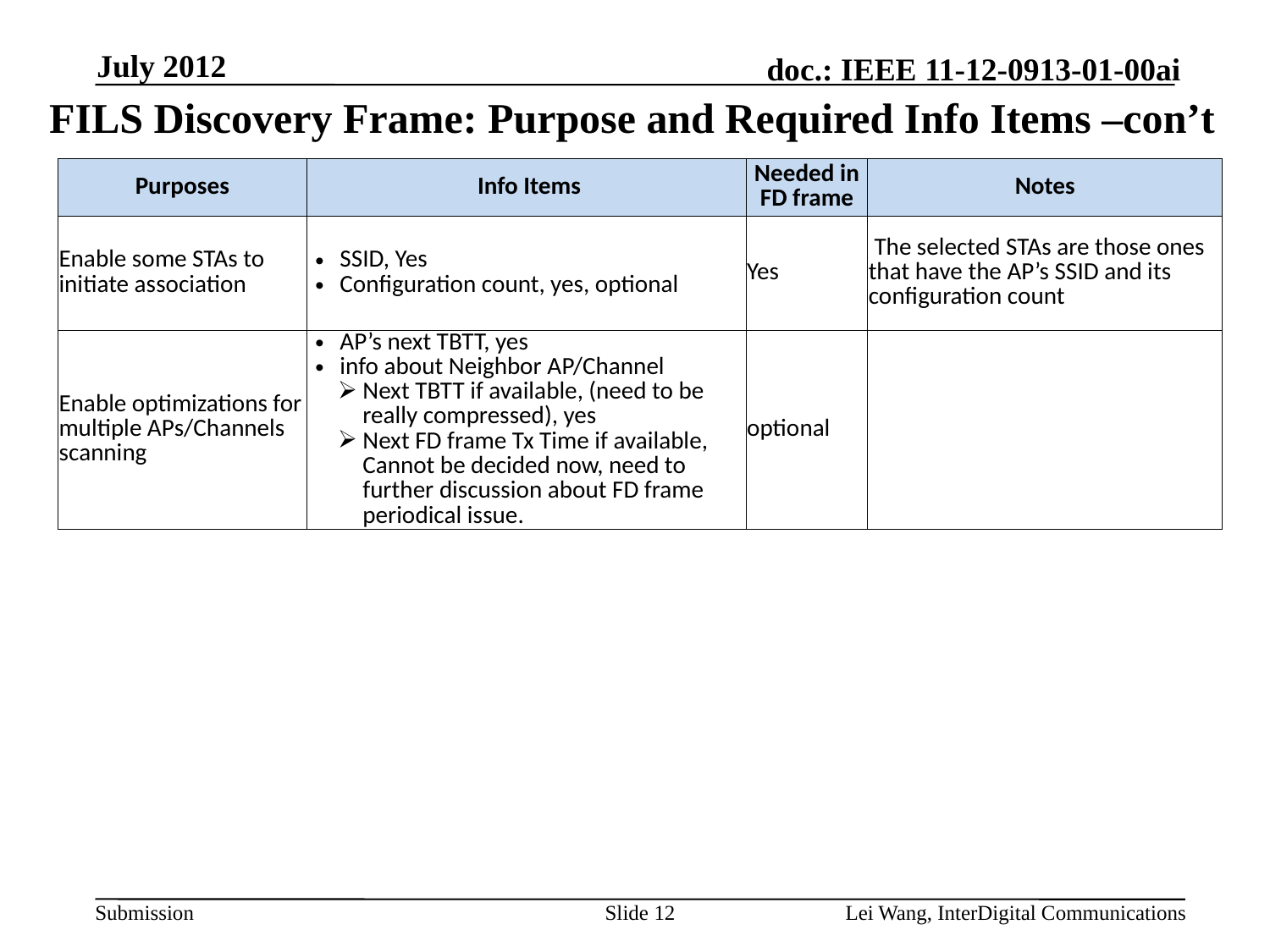

July 2012
FILS Discovery Frame: Purpose and Required Info Items –con’t
| Purposes | Info Items | Needed in FD frame | Notes |
| --- | --- | --- | --- |
| Enable some STAs to initiate association | SSID, Yes Configuration count, yes, optional | Yes | The selected STAs are those ones that have the AP’s SSID and its configuration count |
| Enable optimizations for multiple APs/Channels scanning | AP’s next TBTT, yes info about Neighbor AP/Channel Next TBTT if available, (need to be really compressed), yes Next FD frame Tx Time if available, Cannot be decided now, need to further discussion about FD frame periodical issue. | optional |  |
Slide 12
Lei Wang, InterDigital Communications